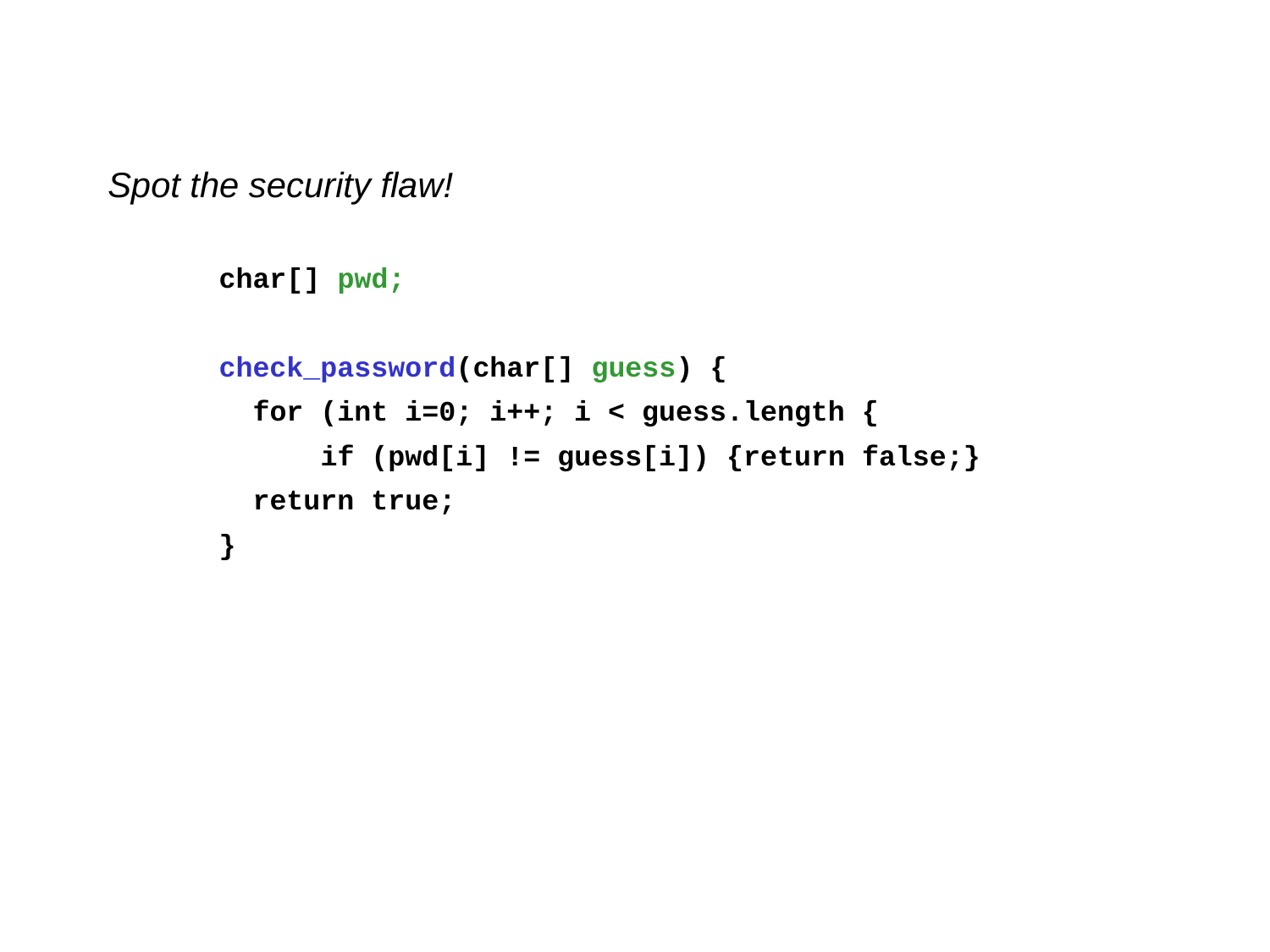

#
Spot the security flaw!

char[] pwd;

check_password(char[] guess) {
  for (int i=0; i++; i < guess.length {
      if (pwd[i] != guess[i]) {return false;}
  return true;
}